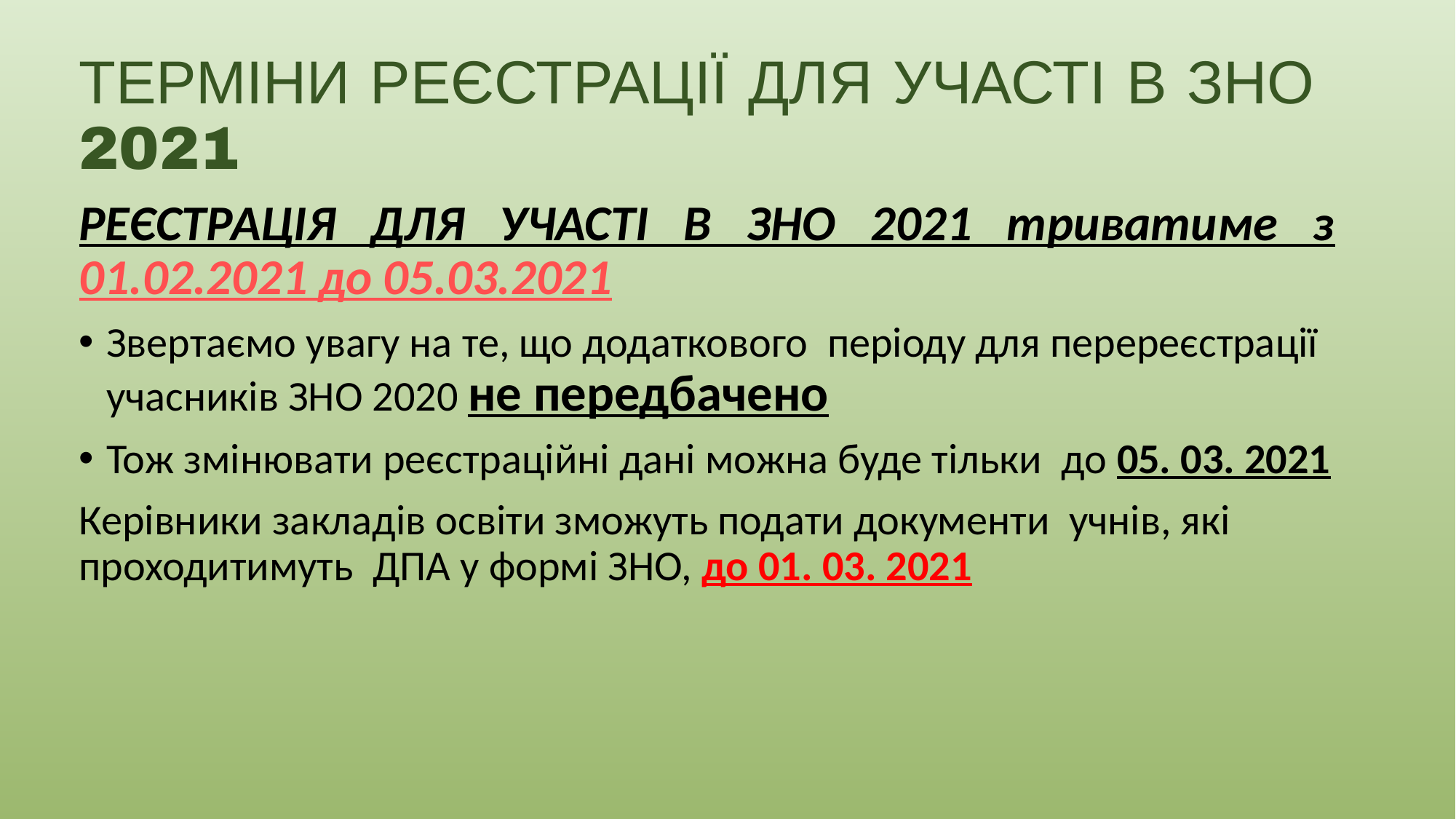

ТЕРМІНИ РЕЄСТРАЦІЇ ДЛЯ УЧАСТІ В ЗНО 2021
РЕЄСТРАЦІЯ ДЛЯ УЧАСТІ В ЗНО 2021 триватиме з 01.02.2021 до 05.03.2021
Звертаємо увагу на те, що додаткового  періоду для перереєстрації  учасників ЗНО 2020 не передбачено
Тож змінювати реєстраційні дані можна буде тільки  до 05. 03. 2021
Керівники закладів освіти зможуть подати документи  учнів, які проходитимуть  ДПА у формі ЗНО, до 01. 03. 2021